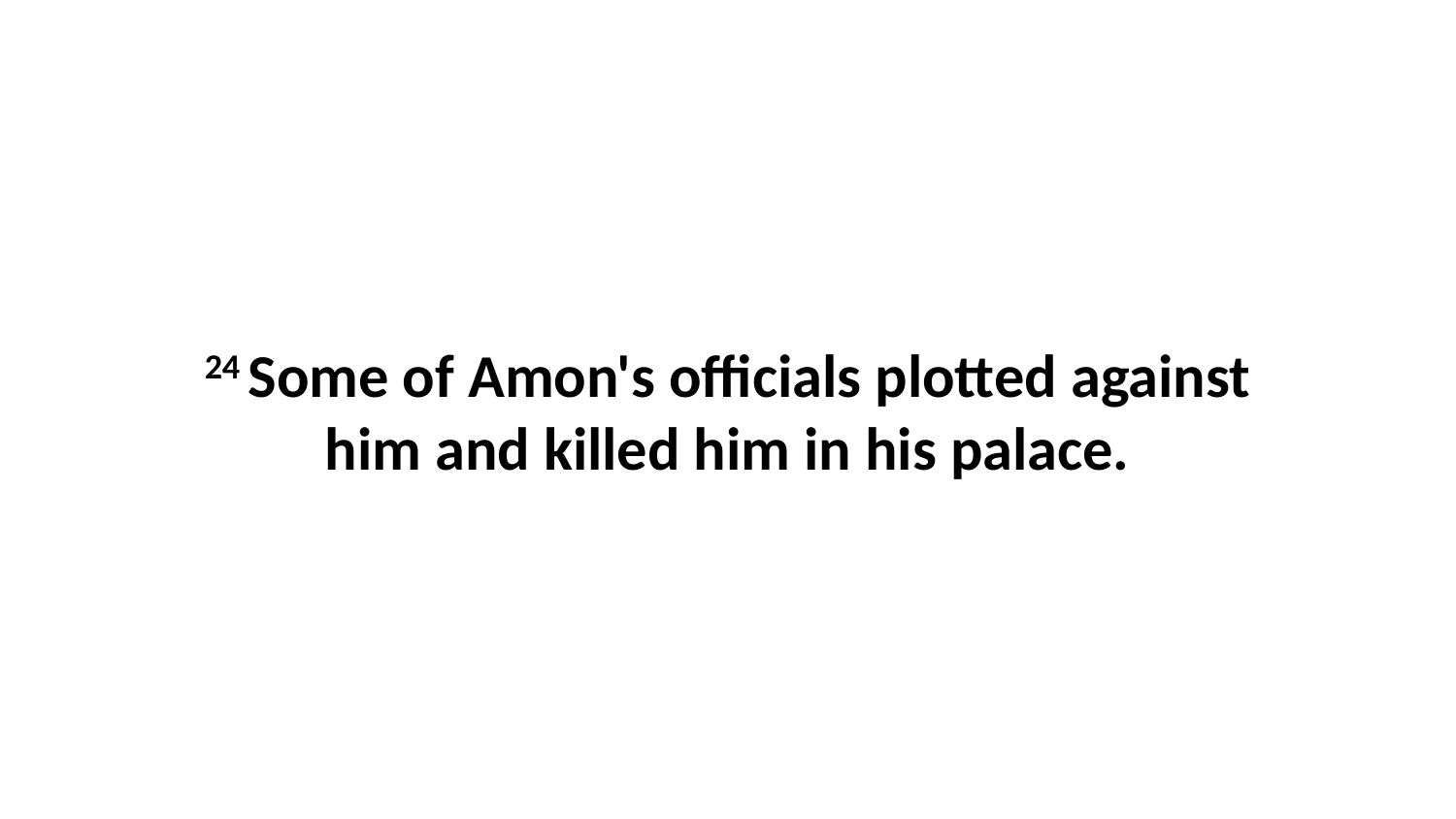

24 Some of Amon's officials plotted against him and killed him in his palace.